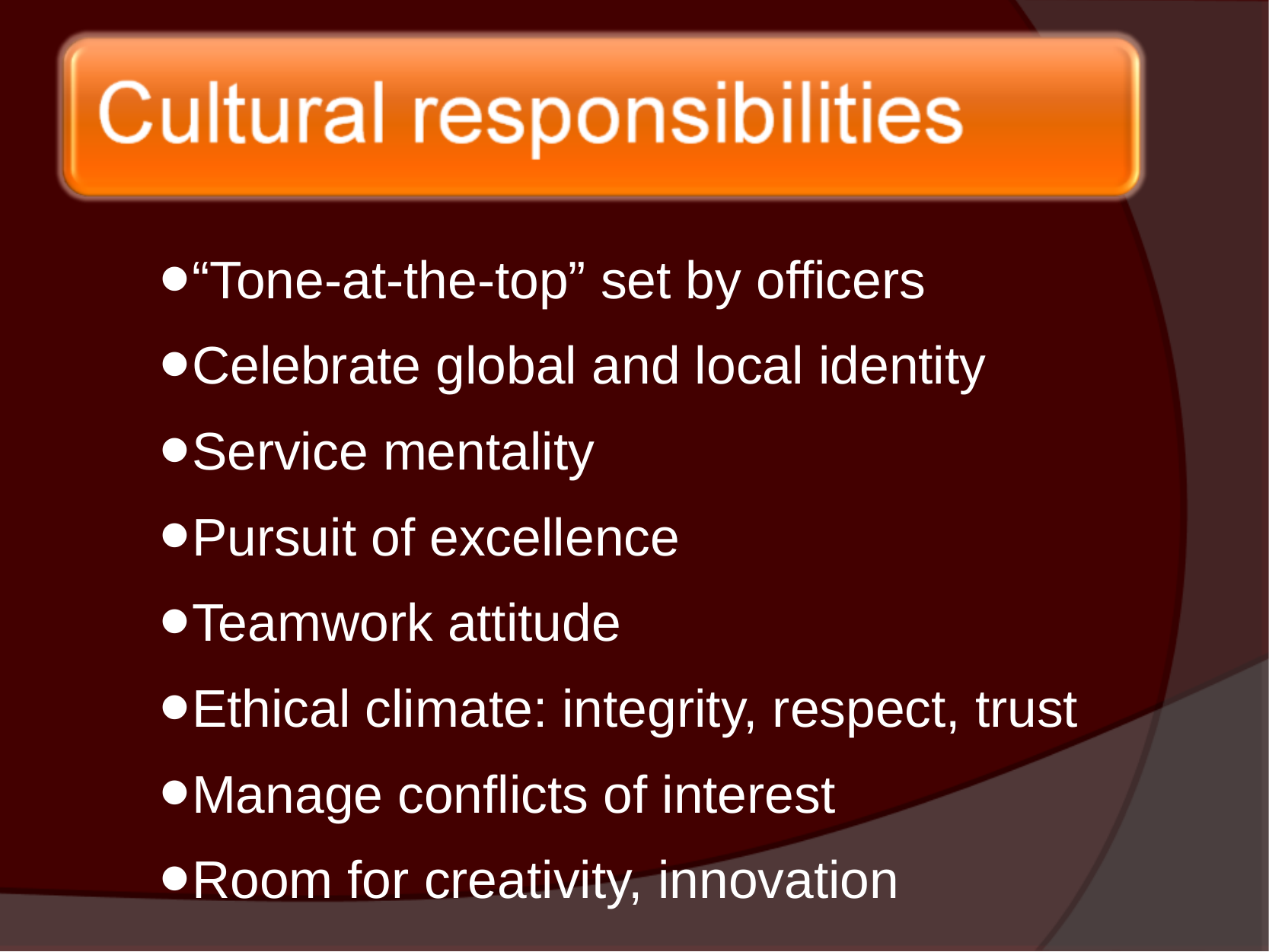

“Tone-at-the-top” set by officers
Celebrate global and local identity
Service mentality
Pursuit of excellence
Teamwork attitude
Ethical climate: integrity, respect, trust
Manage conflicts of interest
Room for creativity, innovation